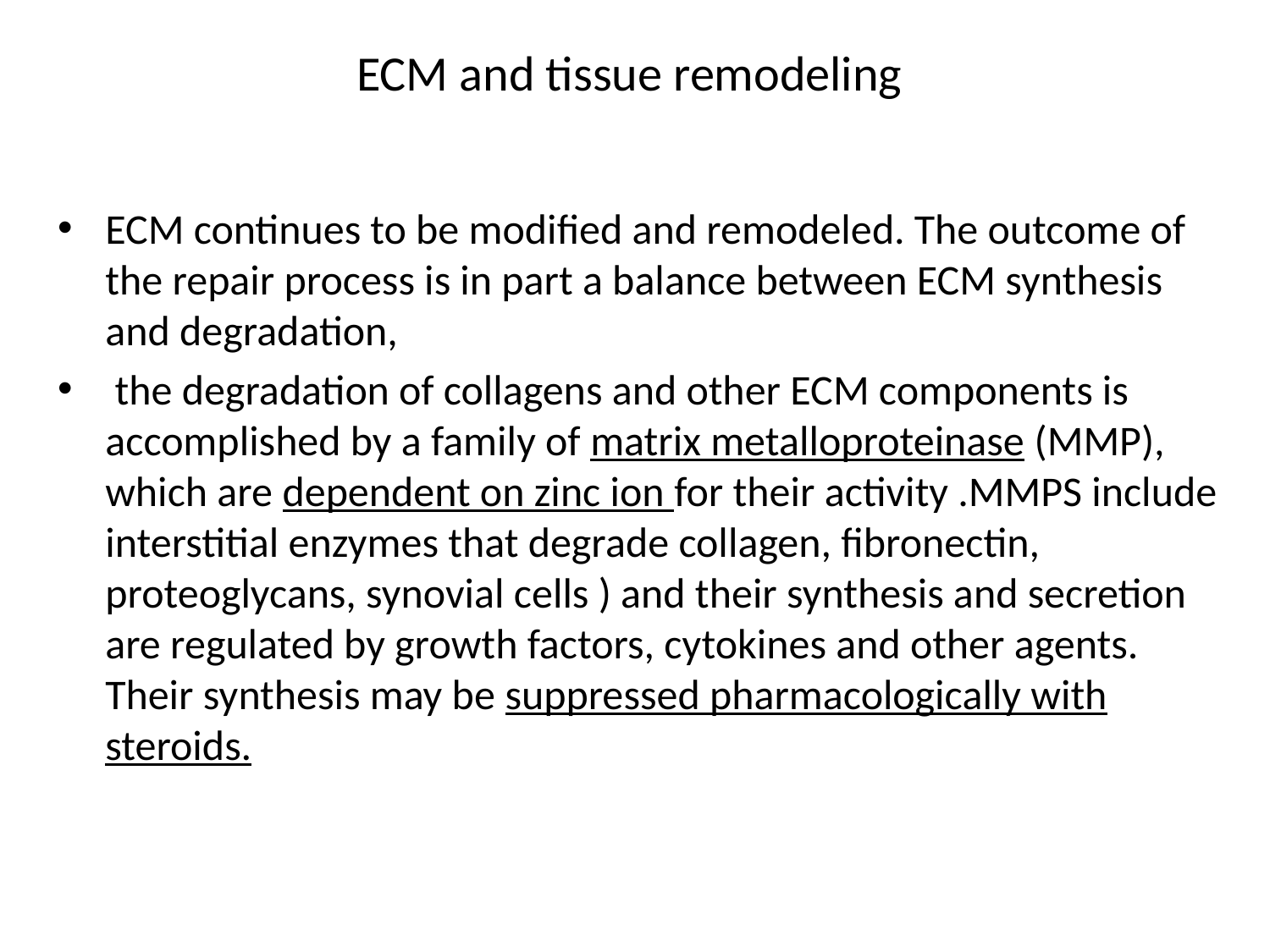

# ECM and tissue remodeling

ECM continues to be modified and remodeled. The outcome of the repair process is in part a balance between ECM synthesis and degradation,
 the degradation of collagens and other ECM components is accomplished by a family of matrix metalloproteinase (MMP), which are dependent on zinc ion for their activity .MMPS include interstitial enzymes that degrade collagen, fibronectin, proteoglycans, synovial cells ) and their synthesis and secretion are regulated by growth factors, cytokines and other agents. Their synthesis may be suppressed pharmacologically with steroids.